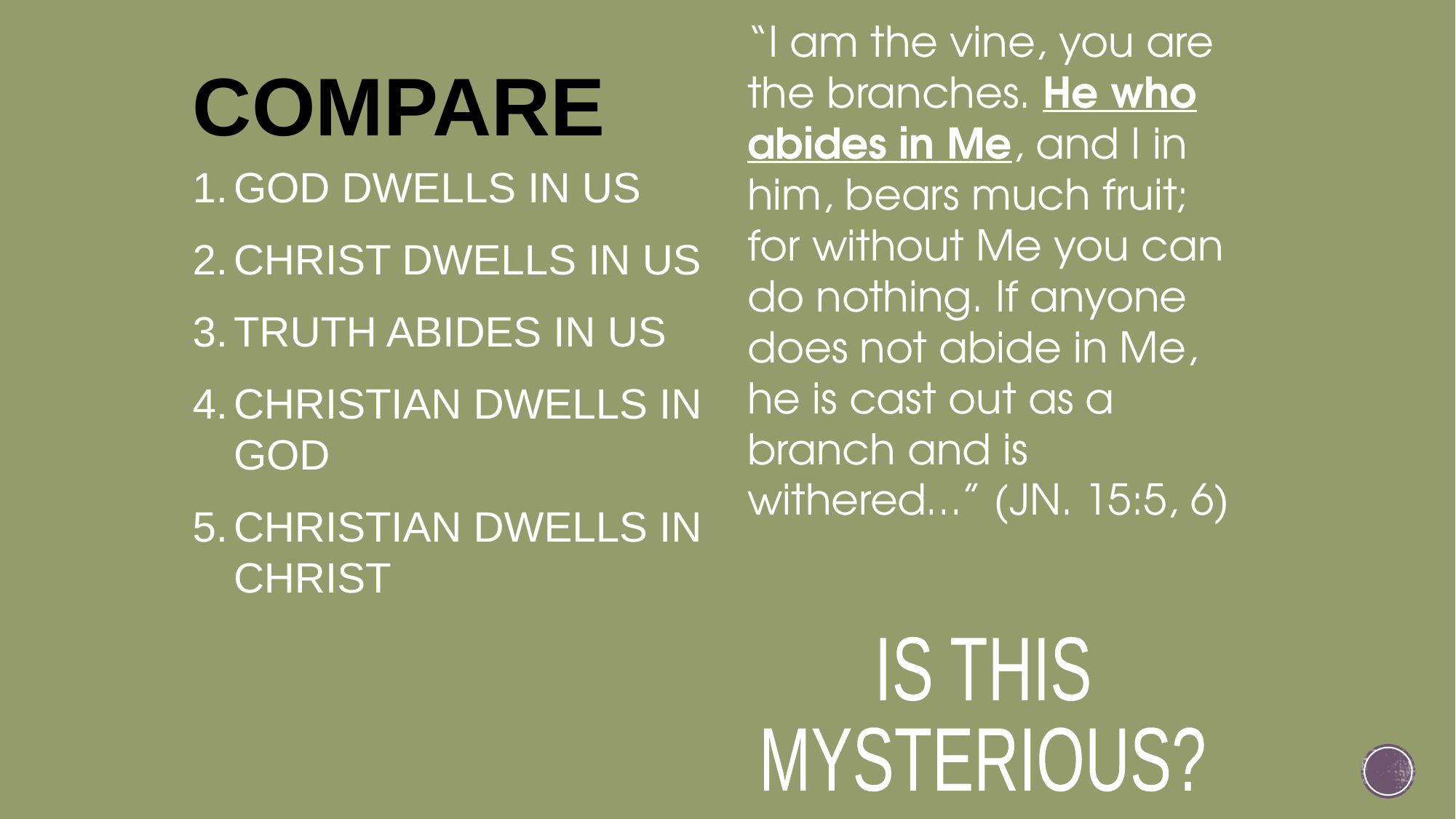

“I am the vine, you are the branches. He who abides in Me, and I in him, bears much fruit; for without Me you can do nothing. If anyone does not abide in Me, he is cast out as a branch and is withered…” (JN. 15:5, 6)
COMPARE
GOD DWELLS IN US
CHRIST DWELLS IN US
TRUTH ABIDES IN US
CHRISTIAN DWELLS IN GOD
CHRISTIAN DWELLS IN CHRIST
IS THIS
MYSTERIOUS?